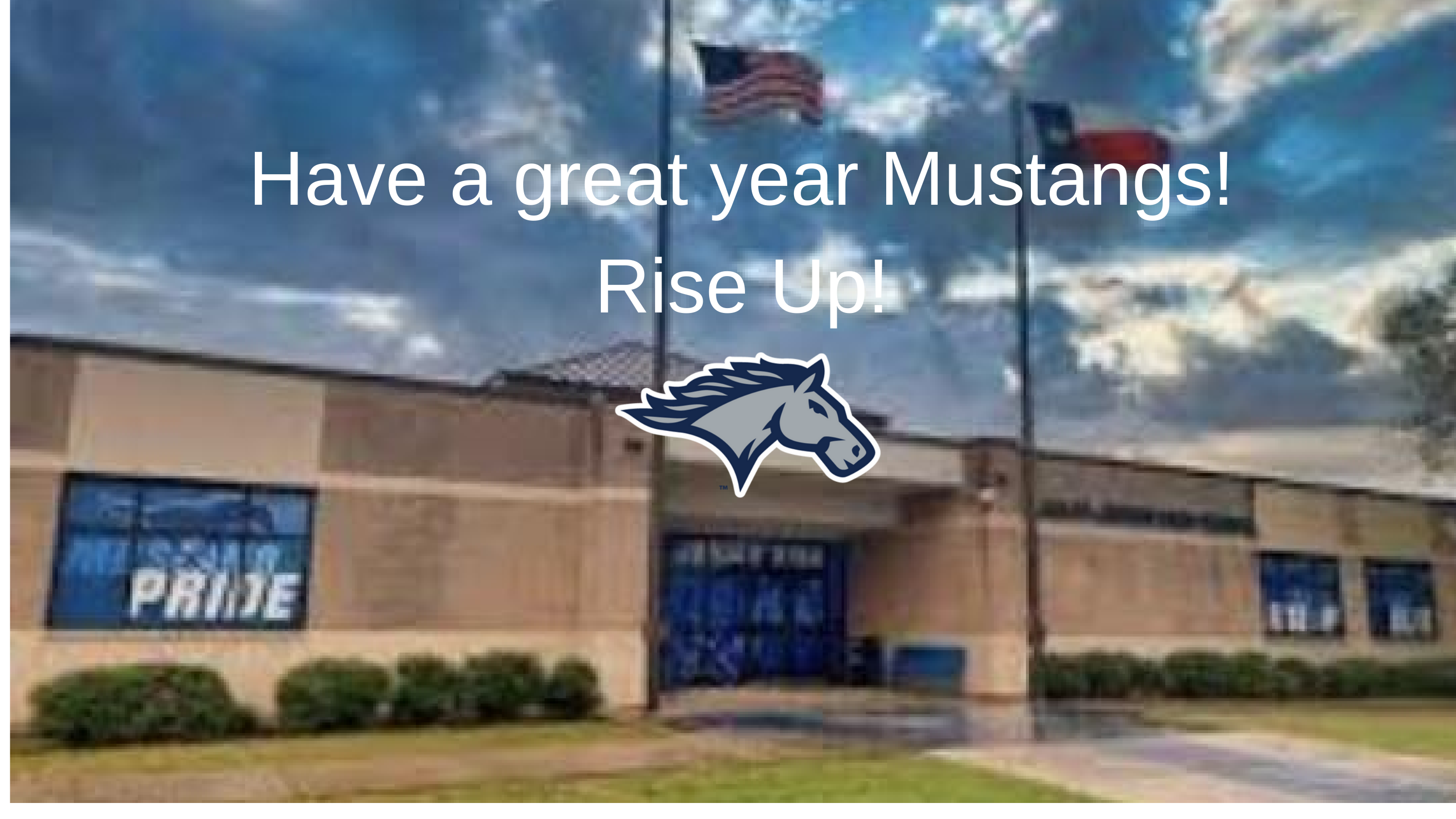

Have a great year Mustangs!
Rise Up!